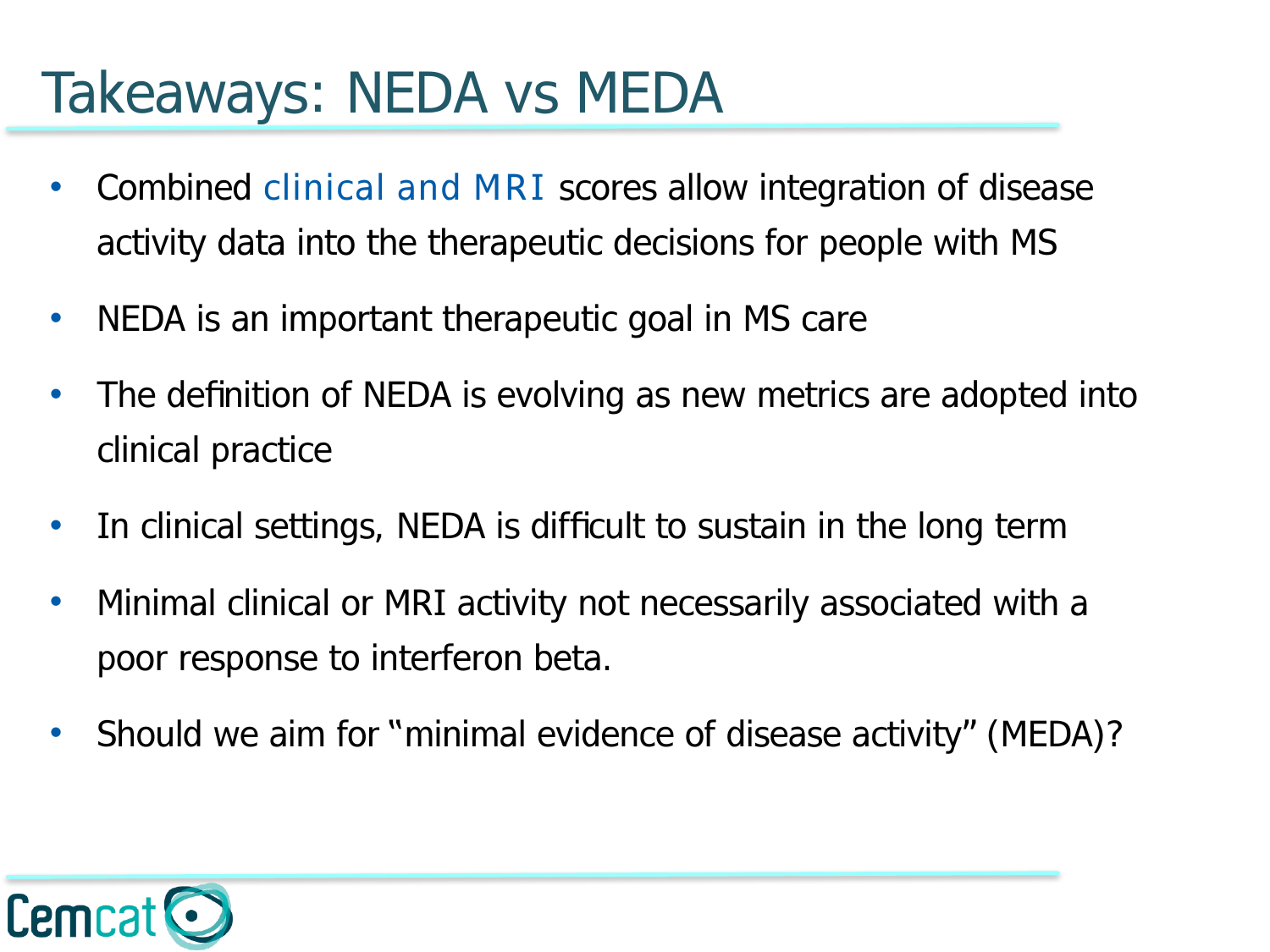

Takeaways: NEDA vs MEDA
Combined clinical and MRI scores allow integration of disease activity data into the therapeutic decisions for people with MS
NEDA is an important therapeutic goal in MS care
The definition of NEDA is evolving as new metrics are adopted into clinical practice
In clinical settings, NEDA is difficult to sustain in the long term
Minimal clinical or MRI activity not necessarily associated with a
poor response to interferon beta.
Should we aim for “minimal evidence of disease activity” (MEDA)?